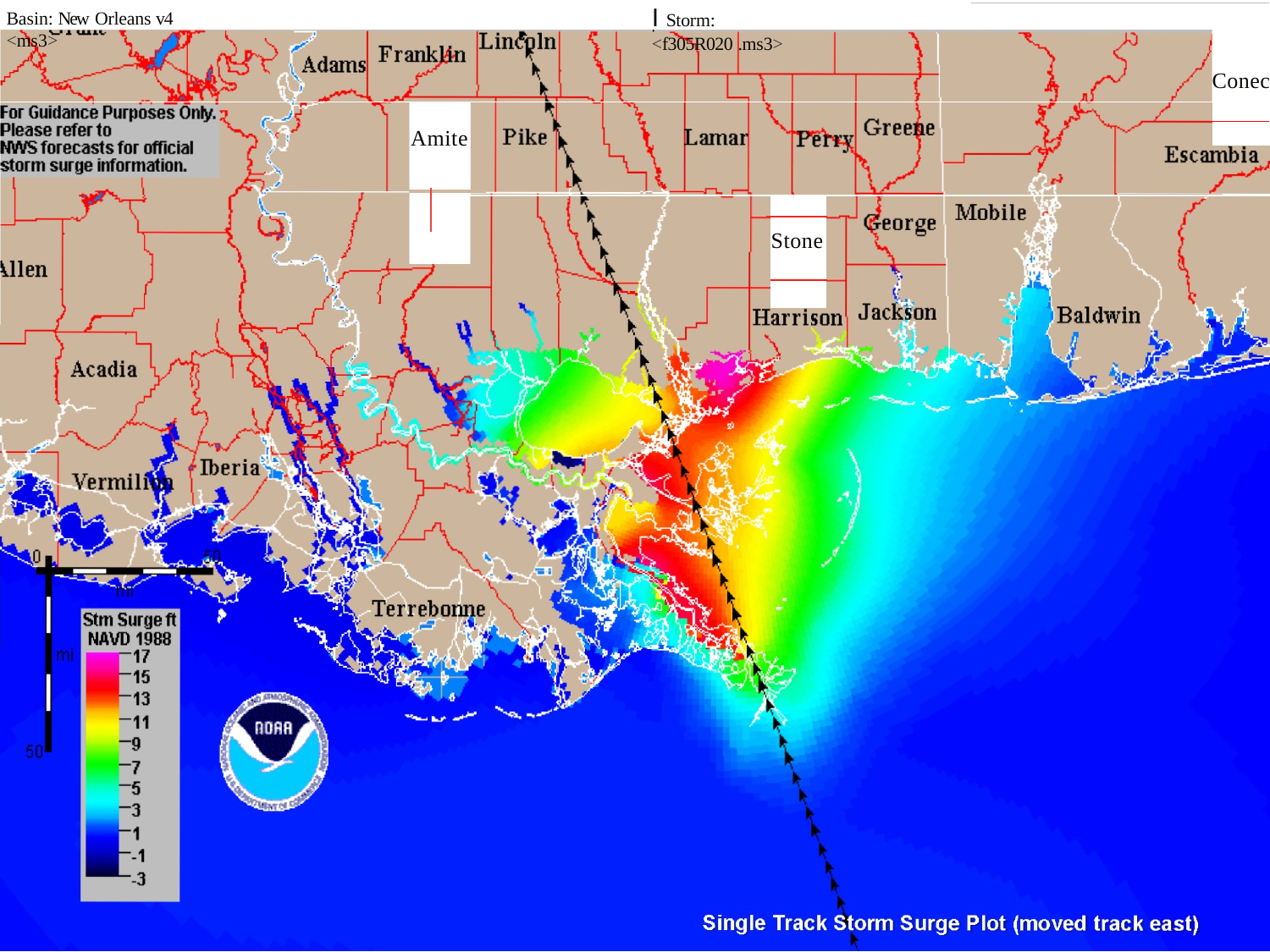

I Storm: <f305R020 .ms3>

Basin: New Orleans v4 <ms3>

Conec

Amite

Stone